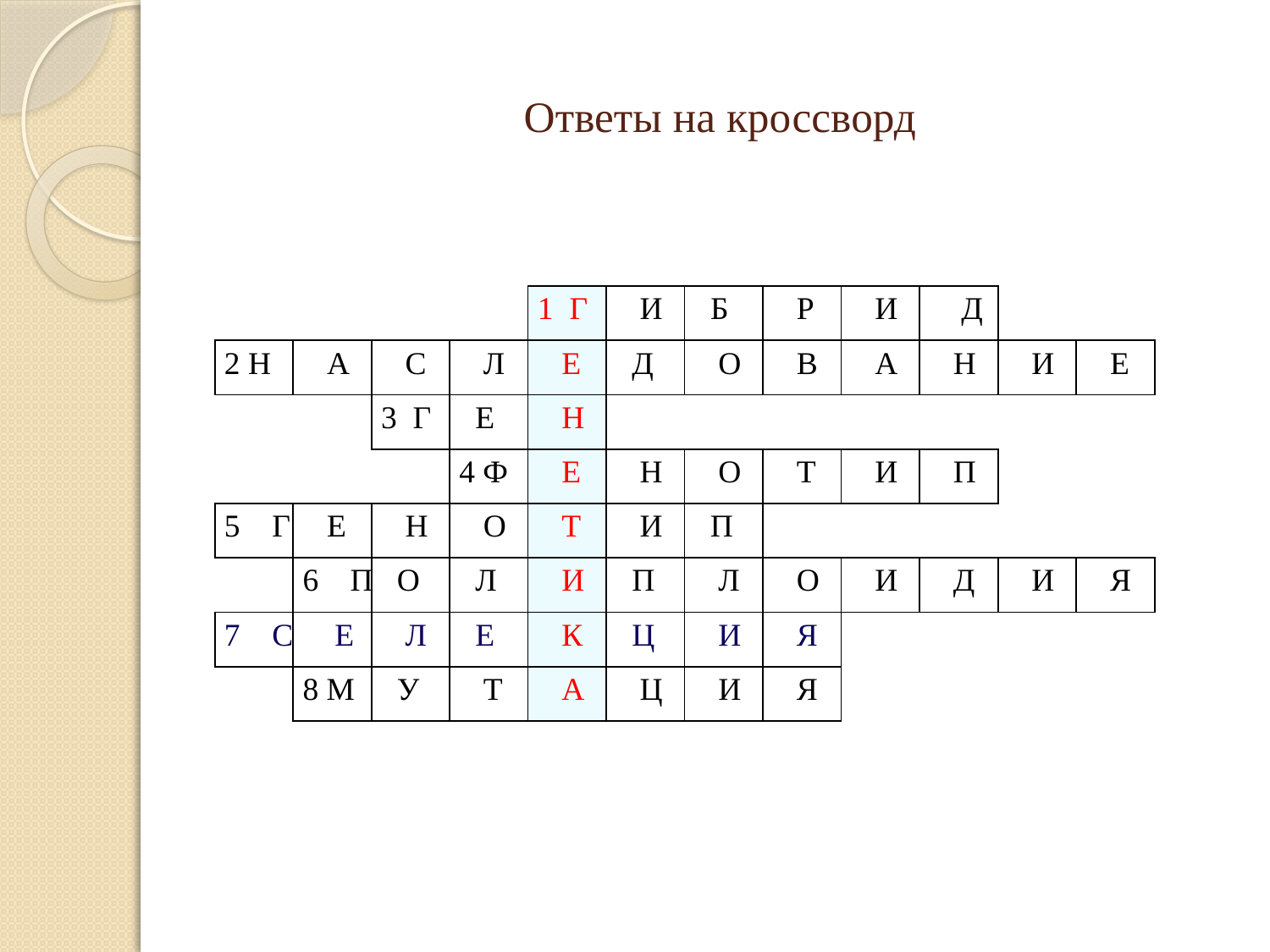

# Ответы на кроссворд

|  |  |  |  | Г | И | Б | Р | И | Д |  |  |
| --- | --- | --- | --- | --- | --- | --- | --- | --- | --- | --- | --- |
| 2 Н | А | С | Л | Е | Д | О | В | А | Н | И | Е |
|  |  | 3 Г | Е | Н |  |  |  |  |  |  |  |
|  |  |  | 4 Ф | Е | Н | О | Т | И | П |  |  |
| Г | Е | Н | О | Т | И | П |  |  |  |  |  |
|  | П | О | Л | И | П | Л | О | И | Д | И | Я |
| С | Е | Л | Е | К | Ц | И | Я |  |  |  |  |
|  | 8 М | У | Т | А | Ц | И | Я |  |  |  |  |